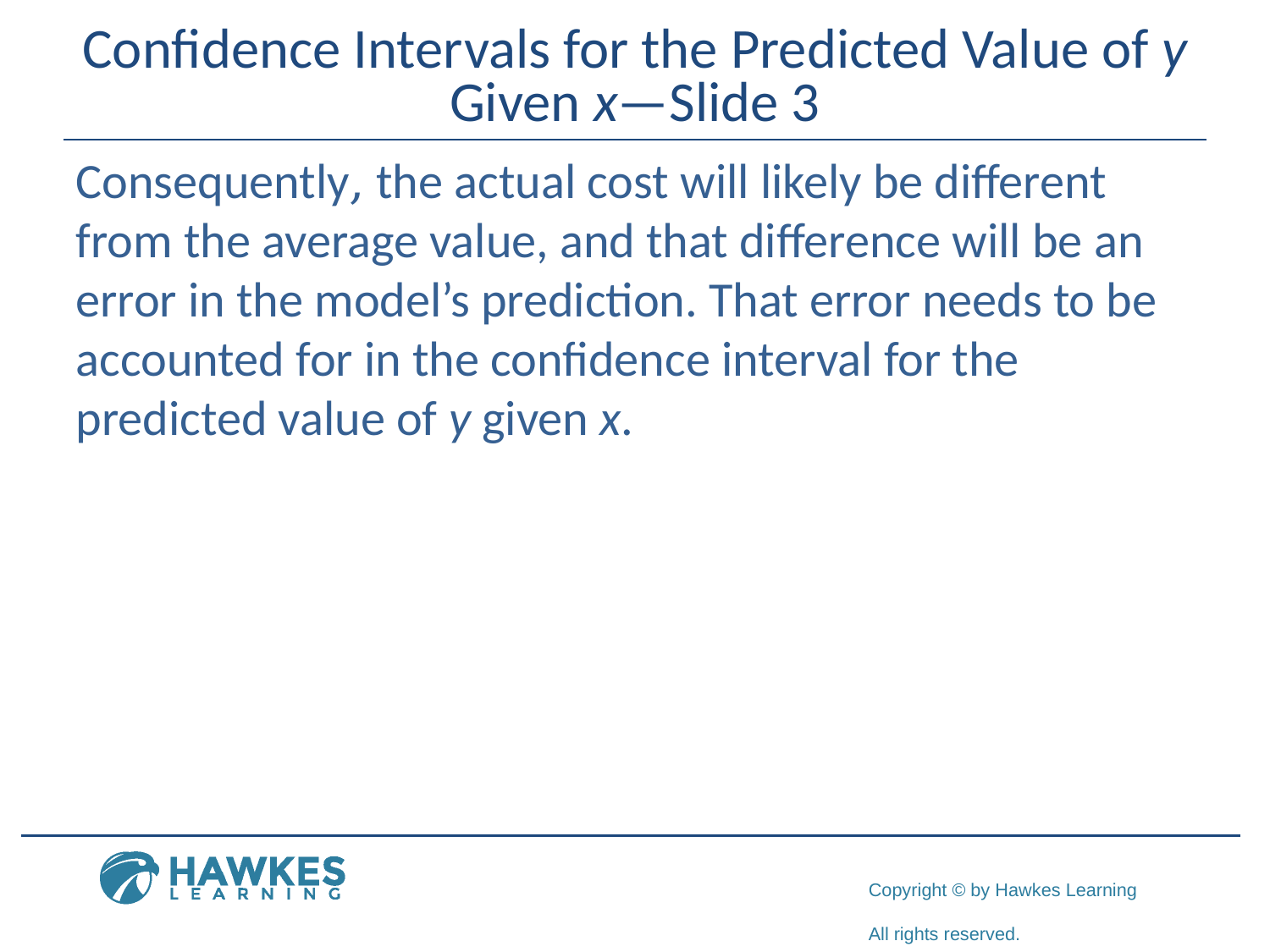

# Confidence Intervals for the Predicted Value of y Given x—Slide 3
Consequently, the actual cost will likely be different from the average value, and that difference will be an error in the model’s prediction. That error needs to be accounted for in the confidence interval for the predicted value of y given x.